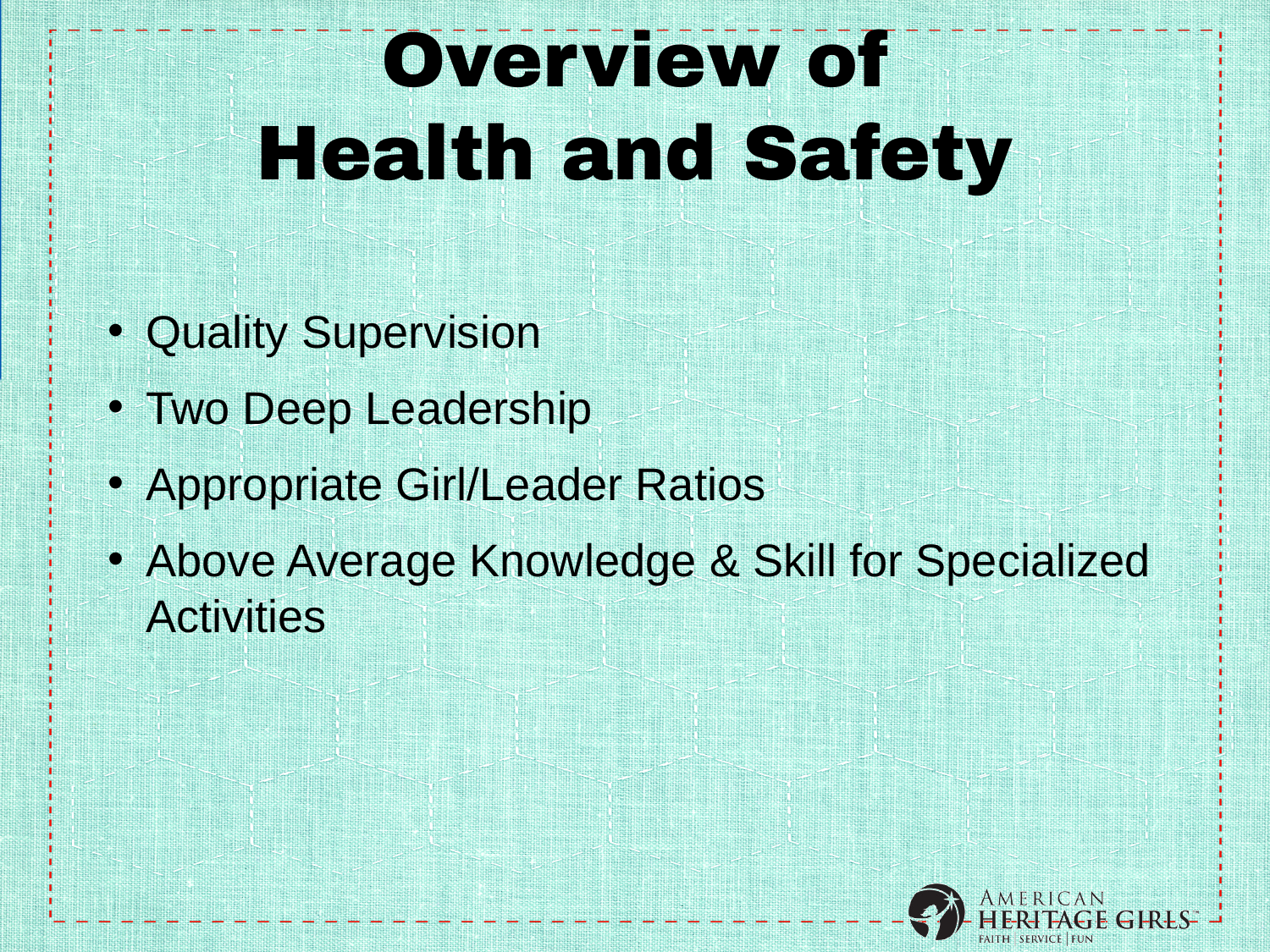

# Overview of Health and Safety
Quality Supervision
Two Deep Leadership
Appropriate Girl/Leader Ratios
Above Average Knowledge & Skill for Specialized Activities